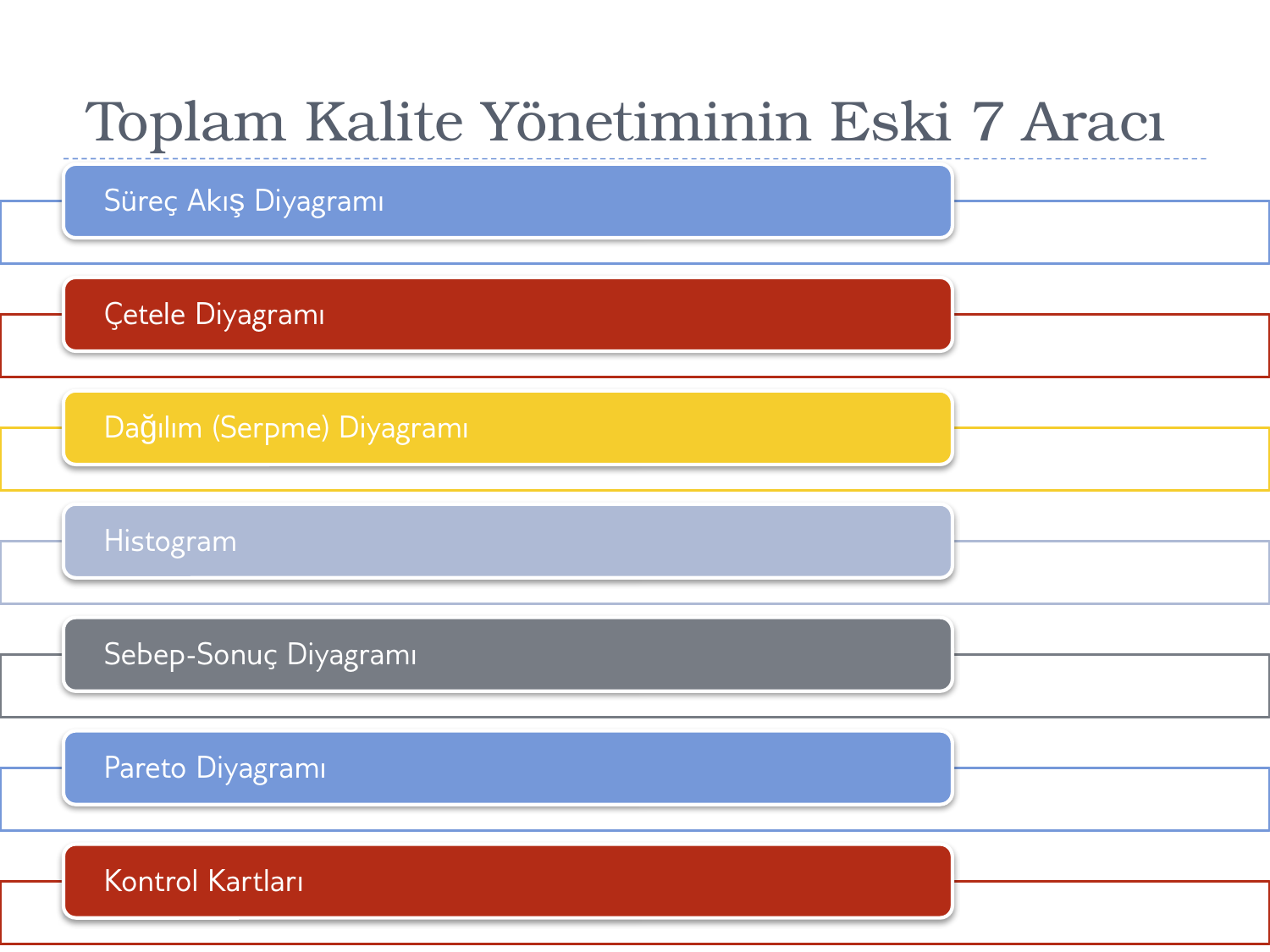

# Toplam Kalite Yönetiminin Eski 7 Aracı
Süreç Akış Diyagramı
Çetele Diyagramı
Dağılım (Serpme) Diyagramı
Histogram
Sebep-Sonuç Diyagramı
Pareto Diyagramı
Kontrol Kartları